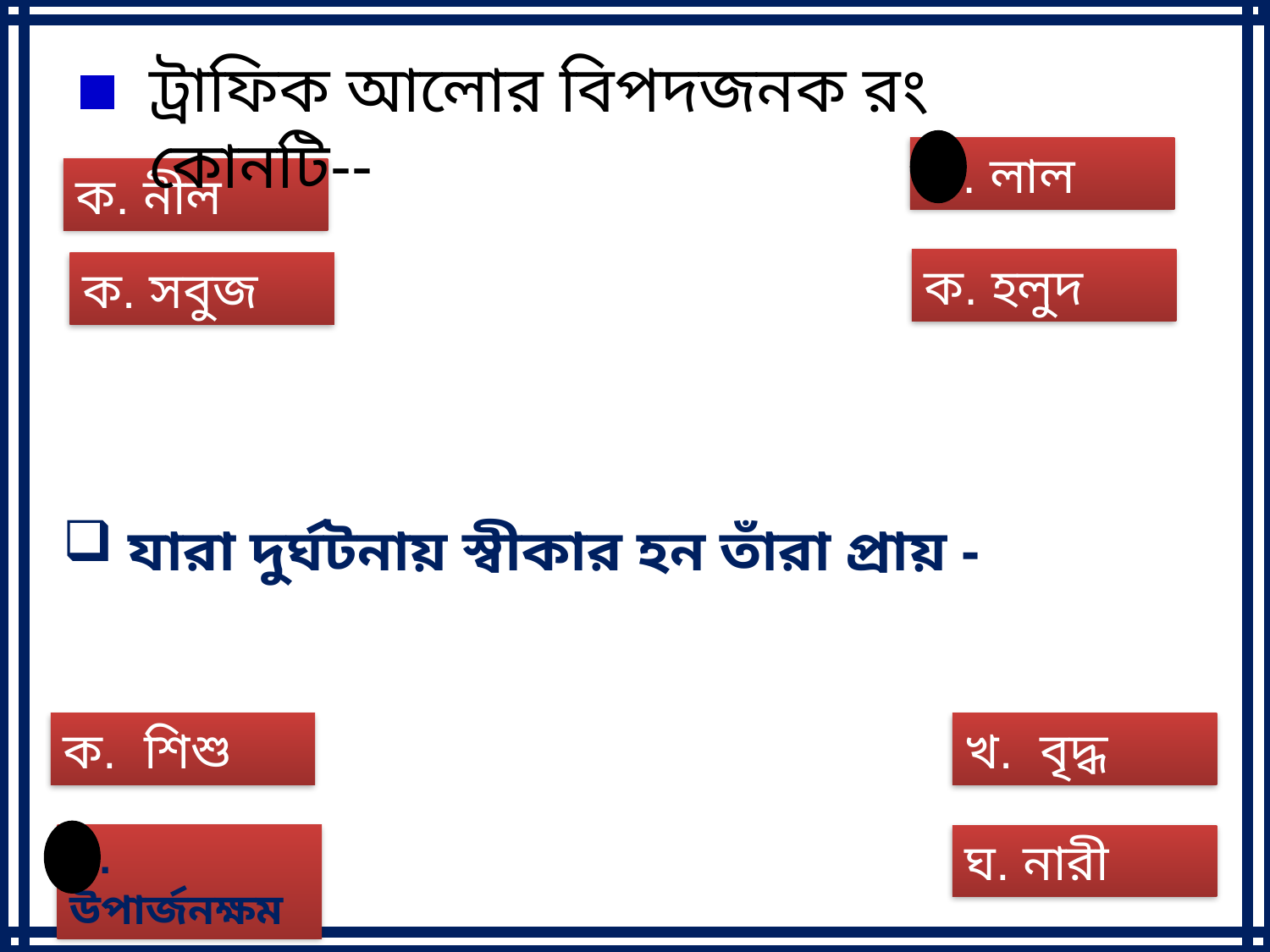

ট্রাফিক আলোর বিপদজনক রং কোনটি--

ক. লাল
ক. নীল
ক. হলুদ
ক. সবুজ
 যারা দুর্ঘটনায় স্বীকার হন তাঁরা প্রায় -
ক.  শিশু
খ.  বৃদ্ধ

গ.  উপার্জনক্ষম
ঘ. নারী